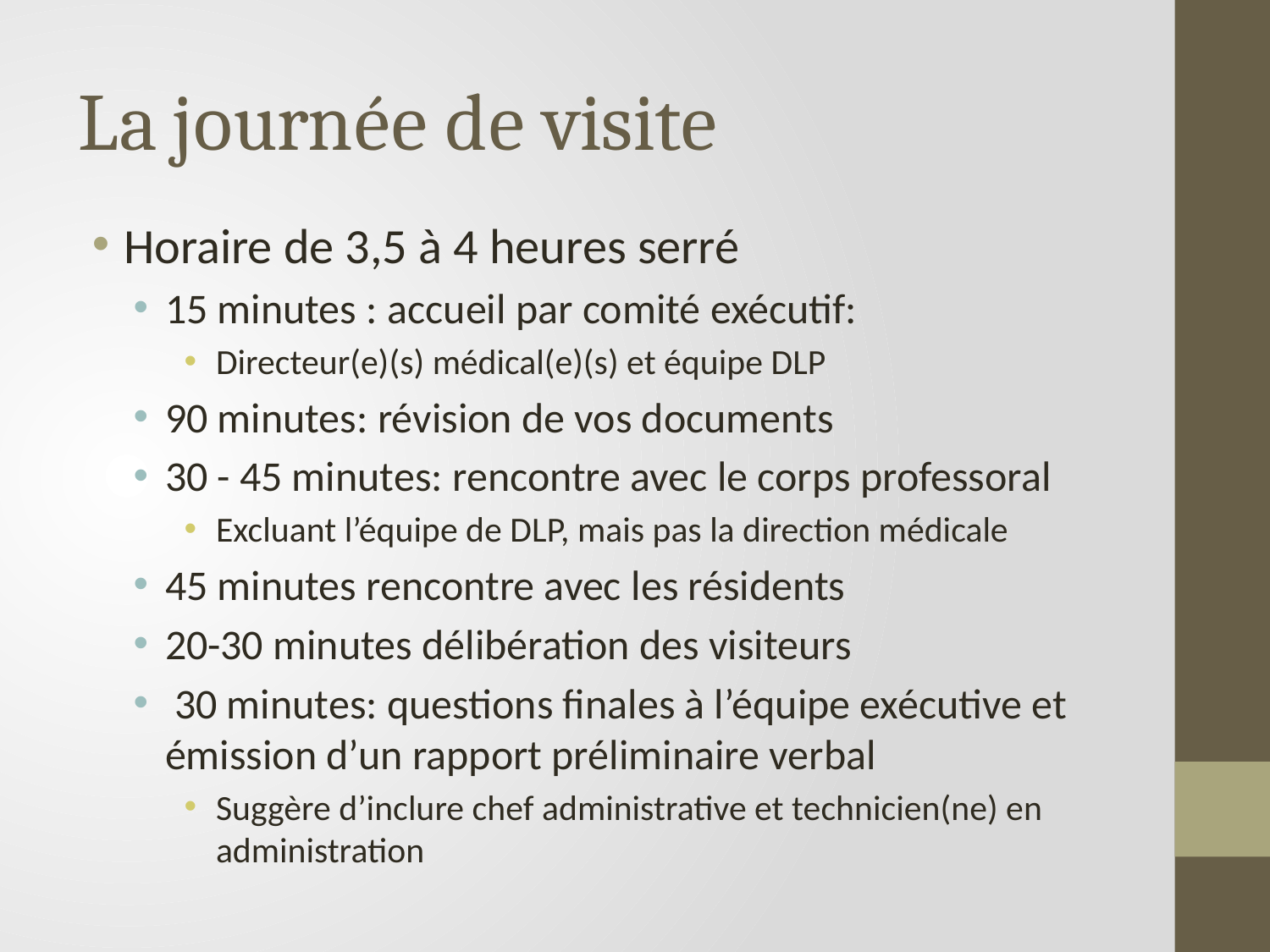

# La journée de visite
Horaire de 3,5 à 4 heures serré
15 minutes : accueil par comité exécutif:
Directeur(e)(s) médical(e)(s) et équipe DLP
90 minutes: révision de vos documents
30 - 45 minutes: rencontre avec le corps professoral
Excluant l’équipe de DLP, mais pas la direction médicale
45 minutes rencontre avec les résidents
20-30 minutes délibération des visiteurs
 30 minutes: questions finales à l’équipe exécutive et émission d’un rapport préliminaire verbal
Suggère d’inclure chef administrative et technicien(ne) en administration